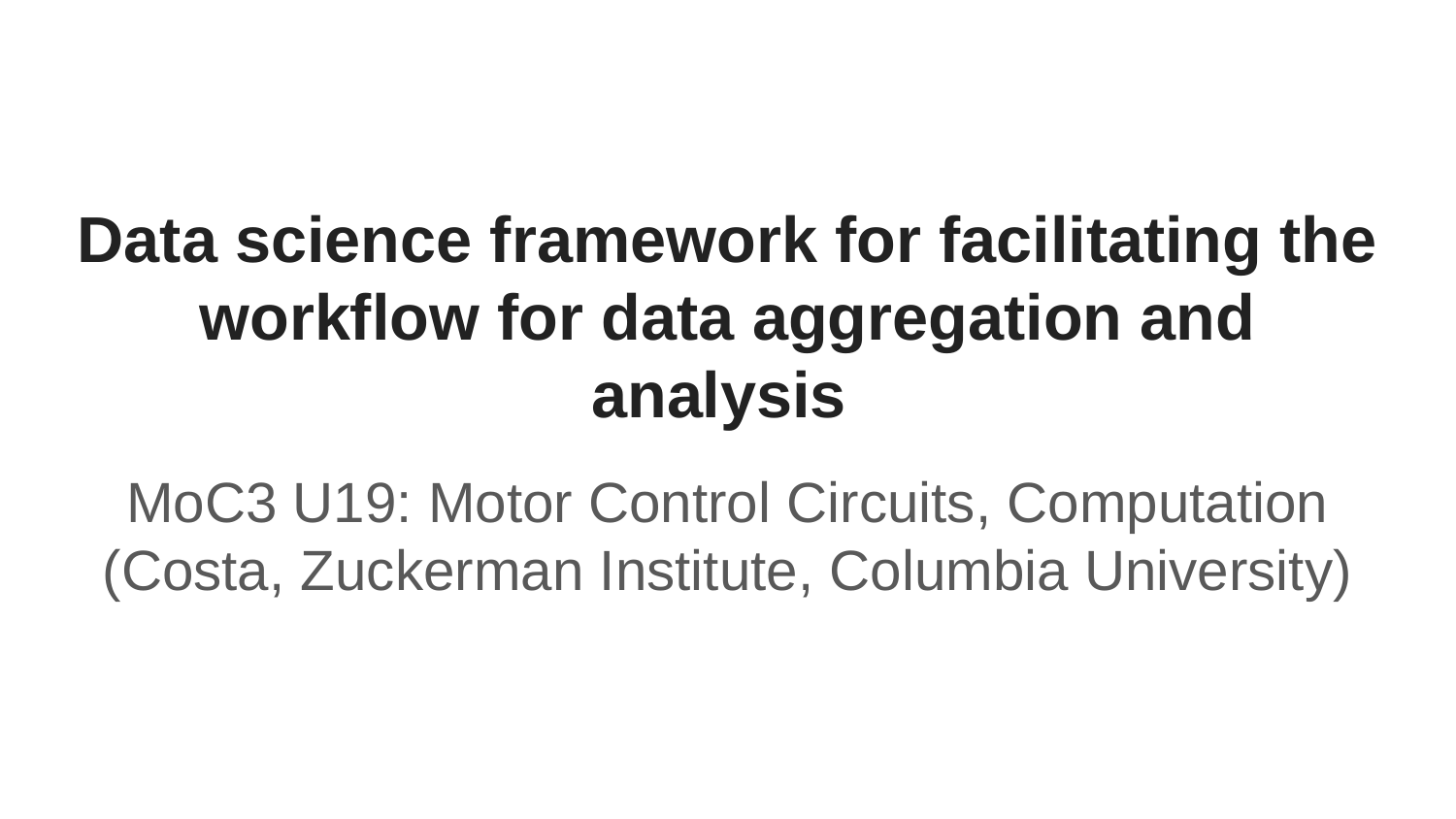

# Data science framework for facilitating the workflow for data aggregation and analysis
MoC3 U19: Motor Control Circuits, Computation (Costa, Zuckerman Institute, Columbia University)